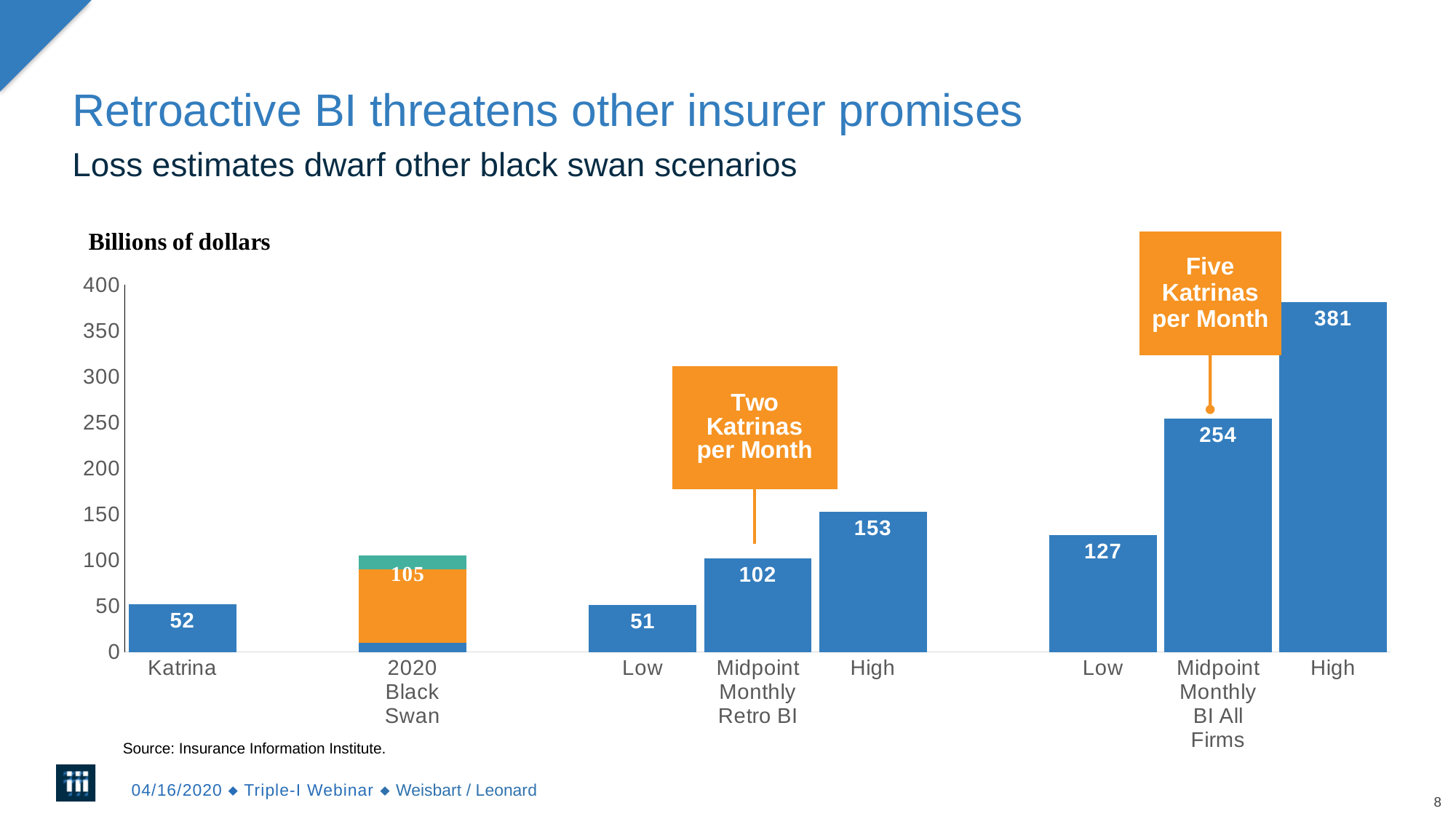

# Retroactive BI threatens other insurer promises
Loss estimates dwarf other black swan scenarios

### Chart

| Category | Series 1 | Series 2 | Series 3 |
|---|---|---|---|
| Katrina | 51.9 | 0.0 | 0.0 |
|  | None | None | None |
| 2020 Black Swan | 10.0 | 80.0 | 15.0 |
|  | None | None | None |
| Low | 51.0 | None | None |
| Midpoint
Monthly
Retro BI | 102.0 | None | None |
| High | 153.0 | None | None |
|  | None | None | None |
| Low | 127.0 | None | None |
| Midpoint
Monthly
BI All Firms | 254.0 | None | None |
| High | 381.0 | None | None |
Five Katrinas per Month
Source: Insurance Information Institute.